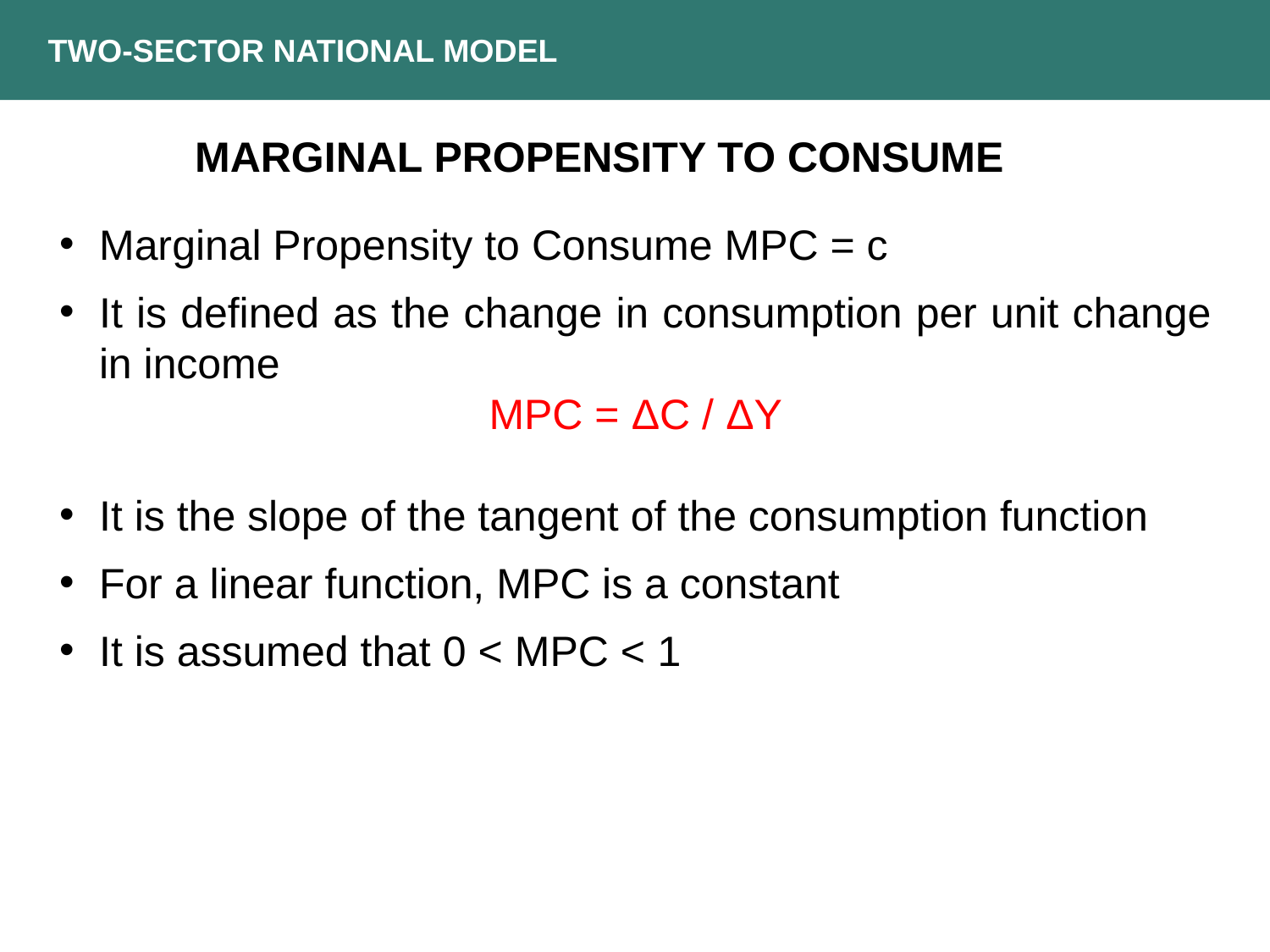

TWO-SECTOR NATIONAL MODEL
MARGINAL PROPENSITY TO CONSUME
Marginal Propensity to Consume MPC = c

It is defined as the change in consumption per unit change in income
MPC = ΔC / ΔY

It is the slope of the tangent of the consumption function

For a linear function, MPC is a constant

It is assumed that 0 < MPC < 1